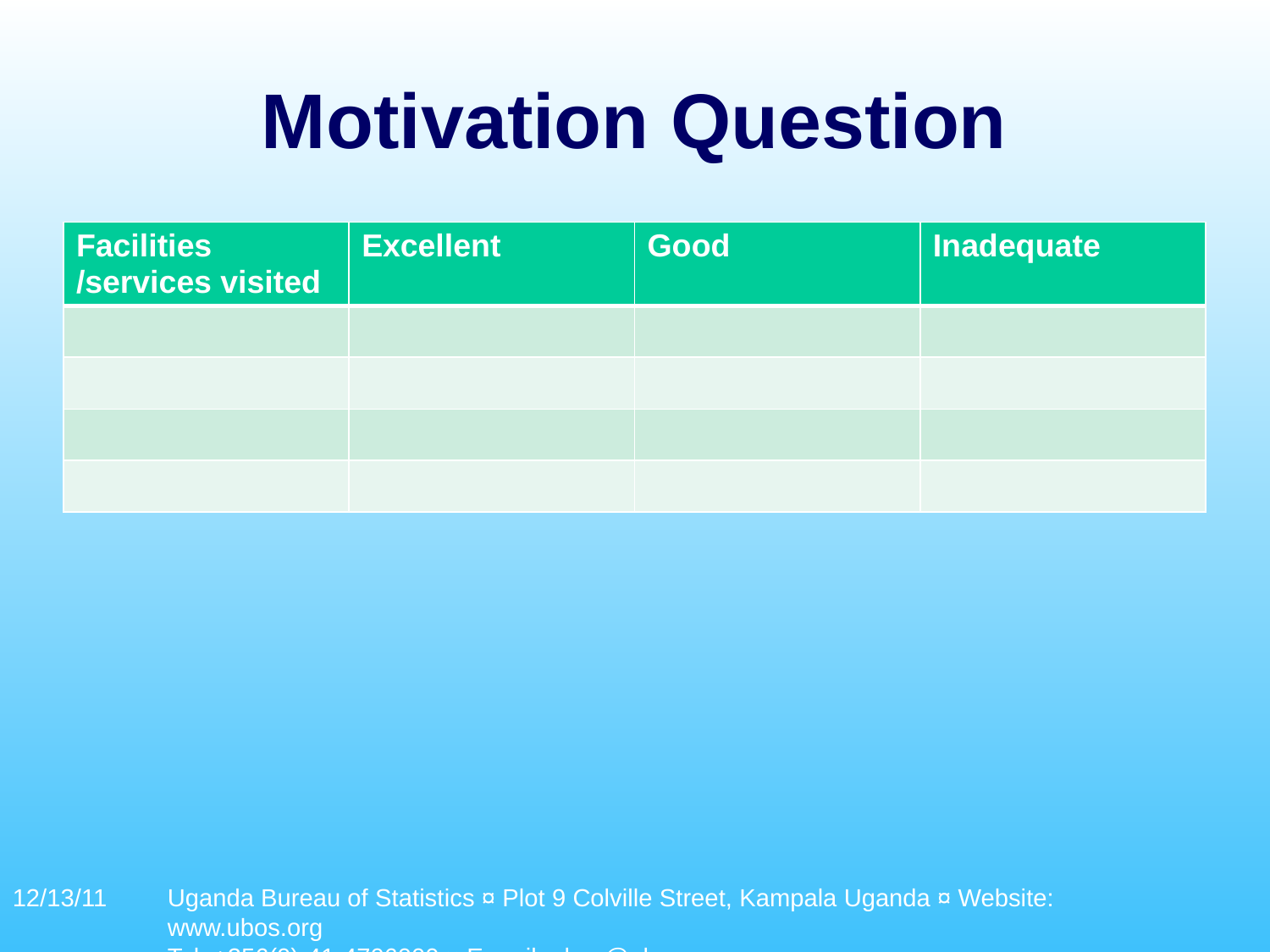

# Motivation Question
| Facilities /services visited | Excellent | Good | Inadequate |
| --- | --- | --- | --- |
|  |  |  |  |
|  |  |  |  |
|  |  |  |  |
|  |  |  |  |
12/13/11
Uganda Bureau of Statistics ¤ Plot 9 Colville Street, Kampala Uganda ¤ Website: www.ubos.org
Tel: +256(0)-41-4706000 ¤ E-mail: ubos@ubos.org